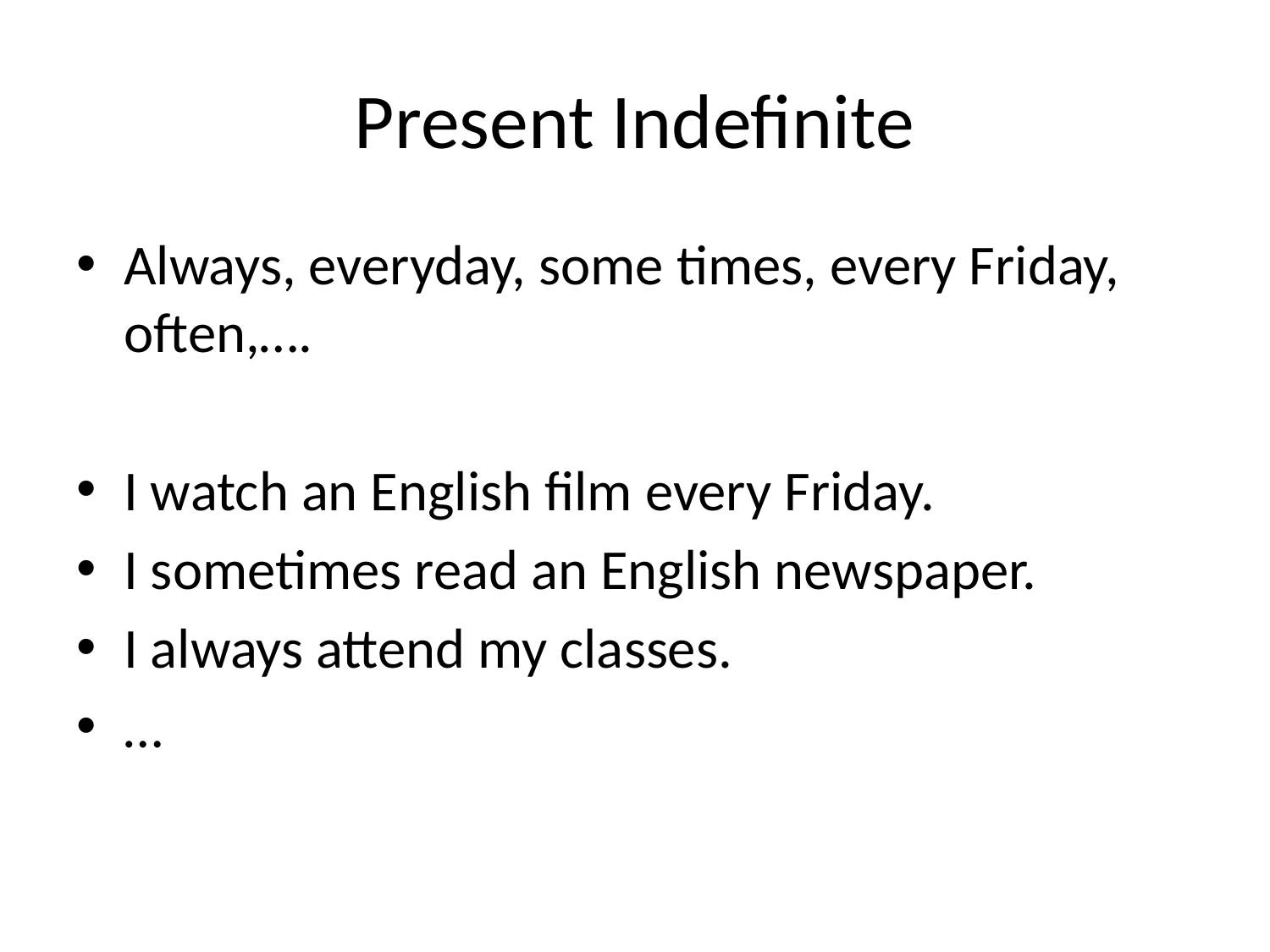

# Present Indefinite
Always, everyday, some times, every Friday, often,….

I watch an English film every Friday.
I sometimes read an English newspaper.
I always attend my classes.
…